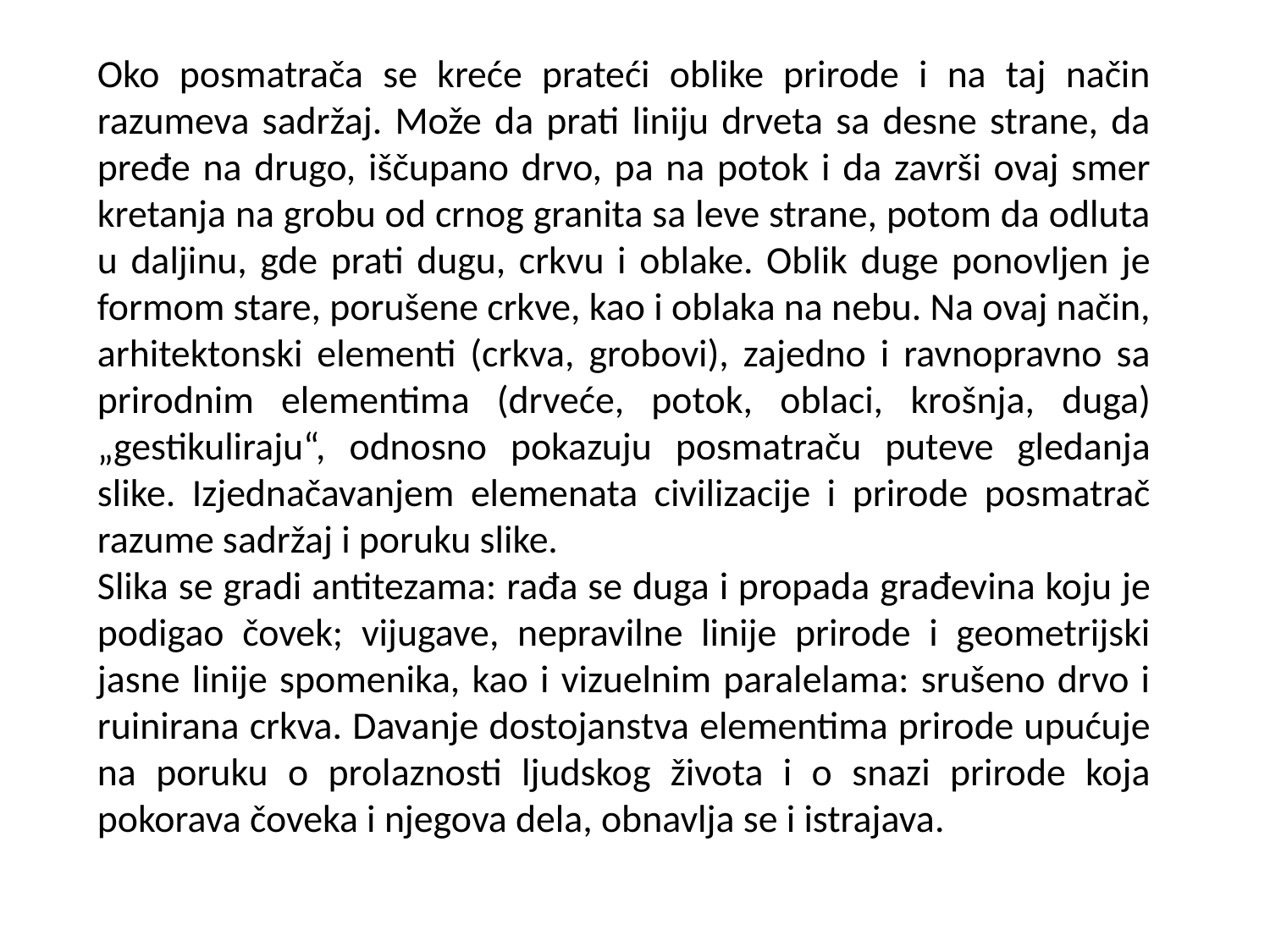

Oko posmatrača se kreće prateći oblike prirode i na taj način razumeva sadržaj. Može da prati liniju drveta sa desne strane, da pređe na drugo, iščupano drvo, pa na potok i da završi ovaj smer kretanja na grobu od crnog granita sa leve strane, potom da odluta u daljinu, gde prati dugu, crkvu i oblake. Oblik duge ponovljen je formom stare, porušene crkve, kao i oblaka na nebu. Na ovaj način, arhitektonski elementi (crkva, grobovi), zajedno i ravnopravno sa prirodnim elementima (drveće, potok, oblaci, krošnja, duga) „gestikuliraju“, odnosno pokazuju posmatraču puteve gledanja slike. Izjednačavanjem elemenata civilizacije i prirode posmatrač razume sadržaj i poruku slike.
Slika se gradi antitezama: rađa se duga i propada građevina koju je podigao čovek; vijugave, nepravilne linije prirode i geometrijski jasne linije spomenika, kao i vizuelnim paralelama: srušeno drvo i ruinirana crkva. Davanje dostojanstva elementima prirode upućuje na poruku o prolaznosti ljudskog života i o snazi prirode koja pokorava čoveka i njegova dela, obnavlja se i istrajava.